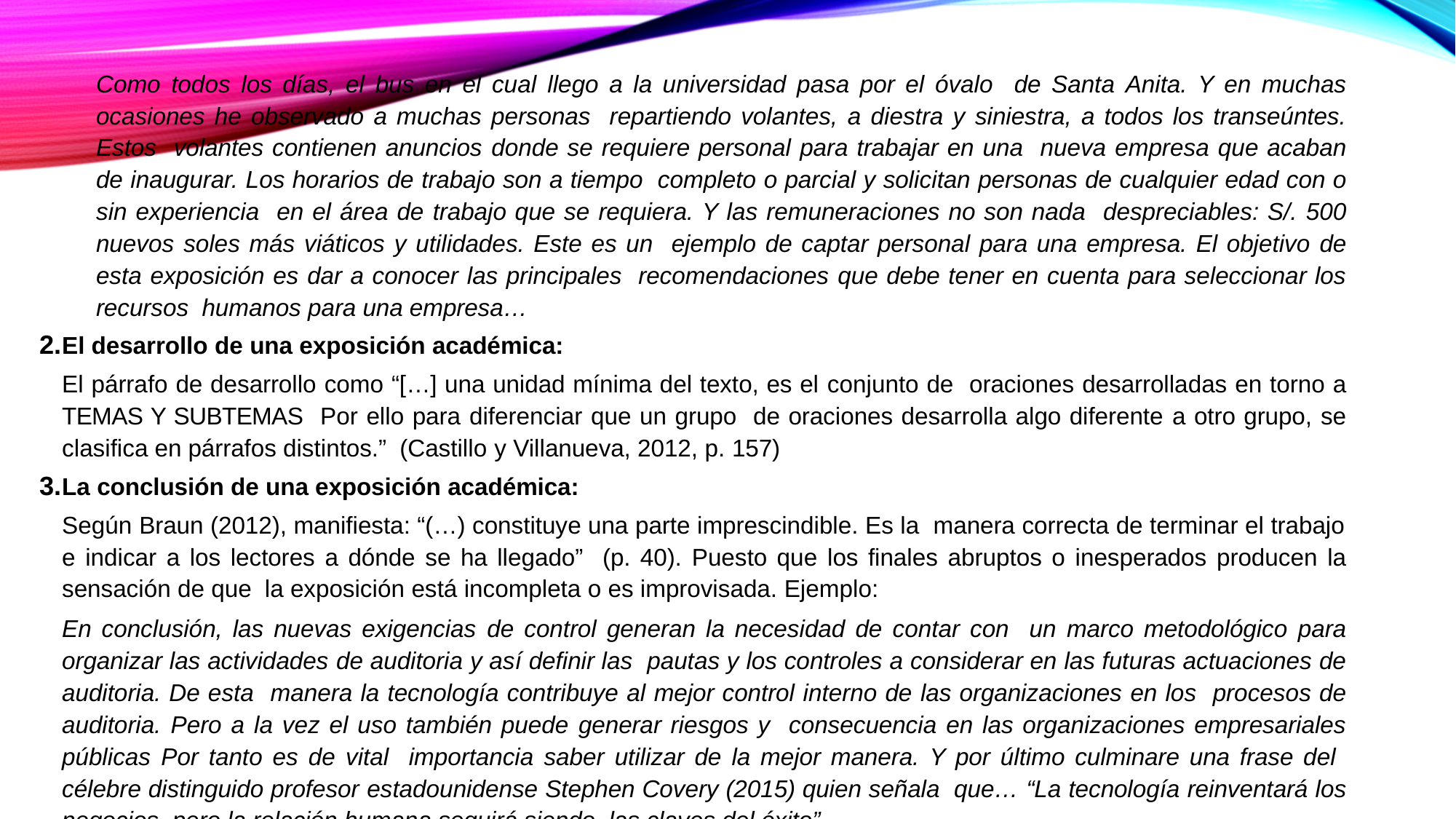

Como todos los días, el bus en el cual llego a la universidad pasa por el óvalo  de Santa Anita. Y en muchas ocasiones he observado a muchas personas  repartiendo volantes, a diestra y siniestra, a todos los transeúntes. Estos  volantes contienen anuncios donde se requiere personal para trabajar en una  nueva empresa que acaban de inaugurar. Los horarios de trabajo son a tiempo  completo o parcial y solicitan personas de cualquier edad con o sin experiencia  en el área de trabajo que se requiera. Y las remuneraciones no son nada  despreciables: S/. 500 nuevos soles más viáticos y utilidades. Este es un  ejemplo de captar personal para una empresa. El objetivo de esta exposición es dar a conocer las principales  recomendaciones que debe tener en cuenta para seleccionar los recursos  humanos para una empresa…
El desarrollo de una exposición académica:
El párrafo de desarrollo como “[…] una unidad mínima del texto, es el conjunto de  oraciones desarrolladas en torno a TEMAS Y SUBTEMAS  Por ello para diferenciar que un grupo  de oraciones desarrolla algo diferente a otro grupo, se clasifica en párrafos distintos.”  (Castillo y Villanueva, 2012, p. 157)
La conclusión de una exposición académica:
Según Braun (2012), manifiesta: “(…) constituye una parte imprescindible. Es la  manera correcta de terminar el trabajo e indicar a los lectores a dónde se ha llegado”  (p. 40). Puesto que los finales abruptos o inesperados producen la sensación de que  la exposición está incompleta o es improvisada. Ejemplo:
En conclusión, las nuevas exigencias de control generan la necesidad de contar con  un marco metodológico para organizar las actividades de auditoria y así definir las  pautas y los controles a considerar en las futuras actuaciones de auditoria. De esta  manera la tecnología contribuye al mejor control interno de las organizaciones en los  procesos de auditoria. Pero a la vez el uso también puede generar riesgos y  consecuencia en las organizaciones empresariales públicas Por tanto es de vital  importancia saber utilizar de la mejor manera. Y por último culminare una frase del  célebre distinguido profesor estadounidense Stephen Covery (2015) quien señala  que… “La tecnología reinventará los negocios, pero la relación humana seguirá siendo  las claves del éxito”